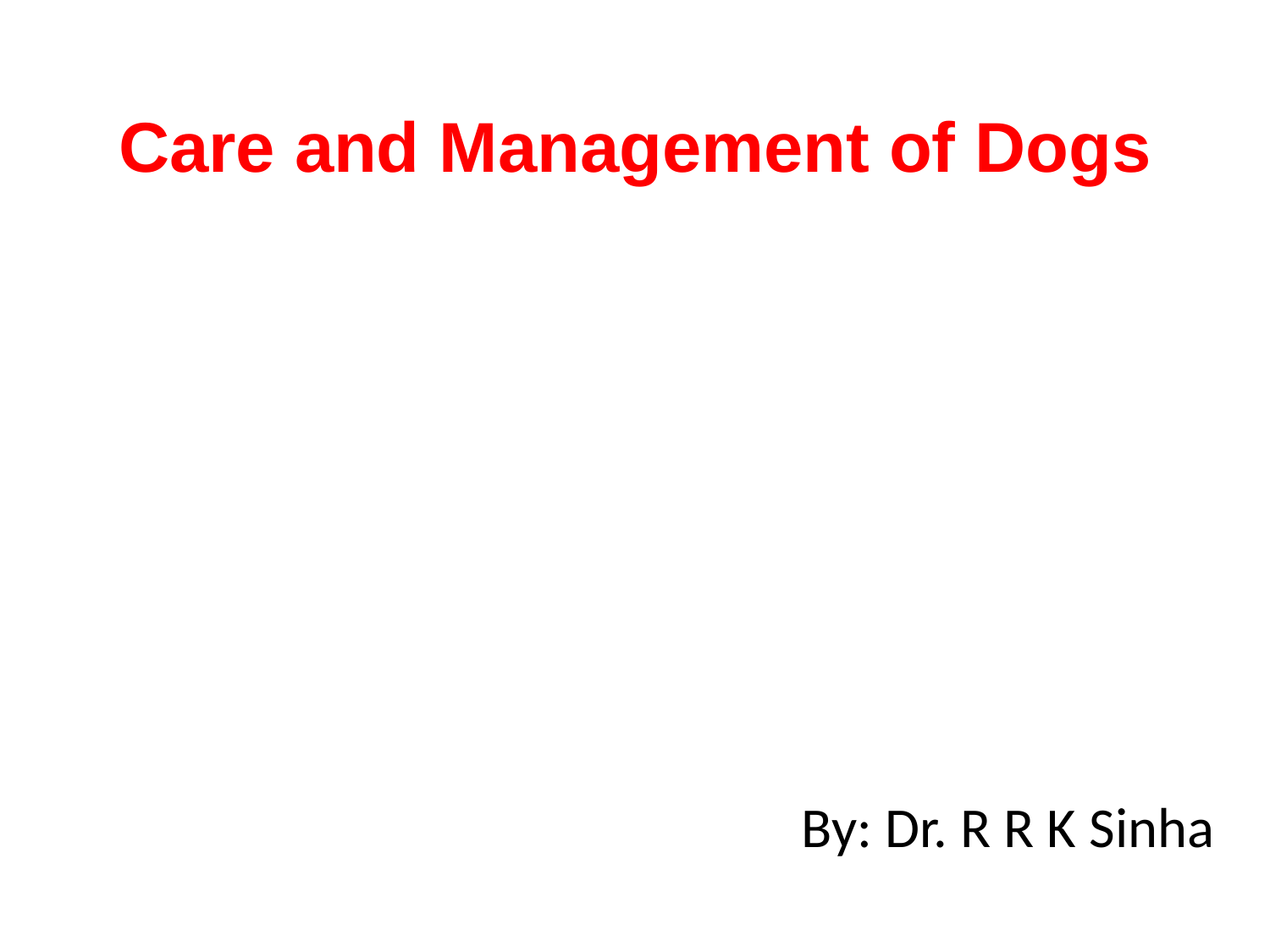

Care and Management of Dogs
# By: Dr. R R K Sinha